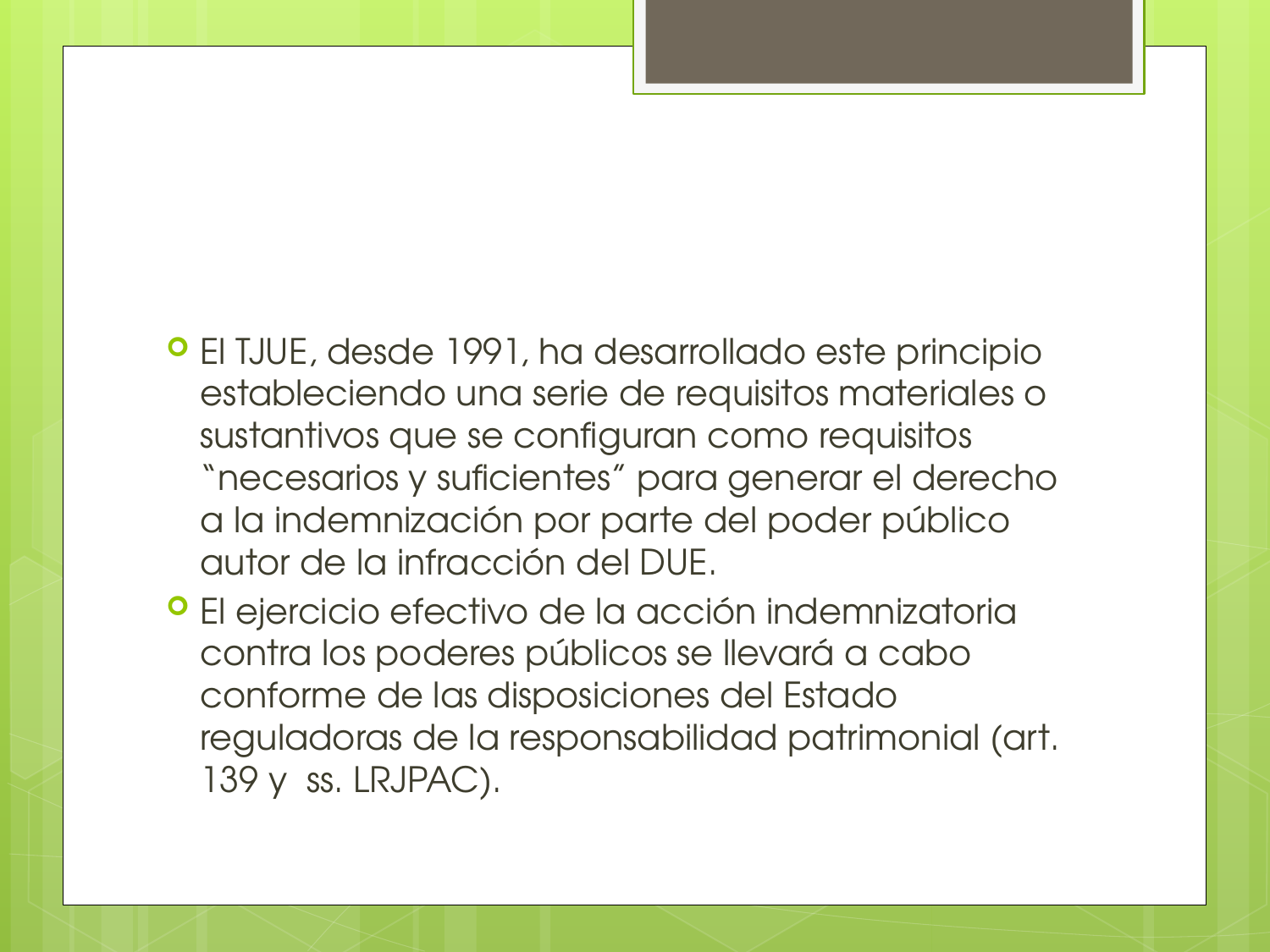

#
El TJUE, desde 1991, ha desarrollado este principio estableciendo una serie de requisitos materiales o sustantivos que se configuran como requisitos “necesarios y suficientes” para generar el derecho a la indemnización por parte del poder público autor de la infracción del DUE.
El ejercicio efectivo de la acción indemnizatoria contra los poderes públicos se llevará a cabo conforme de las disposiciones del Estado reguladoras de la responsabilidad patrimonial (art. 139 y  ss. LRJPAC).